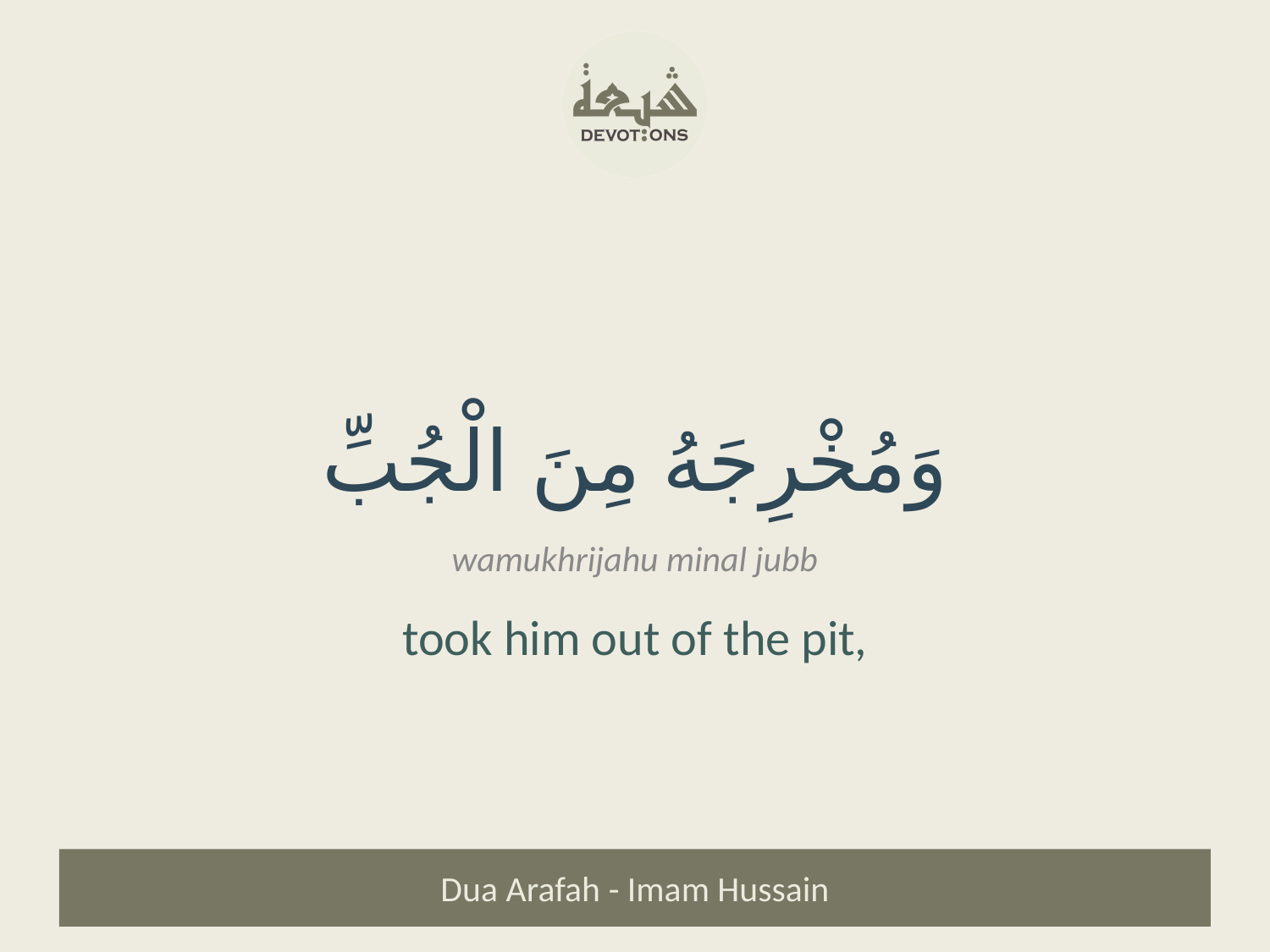

وَمُخْرِجَهُ مِنَ الْجُبِّ
wamukhrijahu minal jubb
took him out of the pit,
Dua Arafah - Imam Hussain